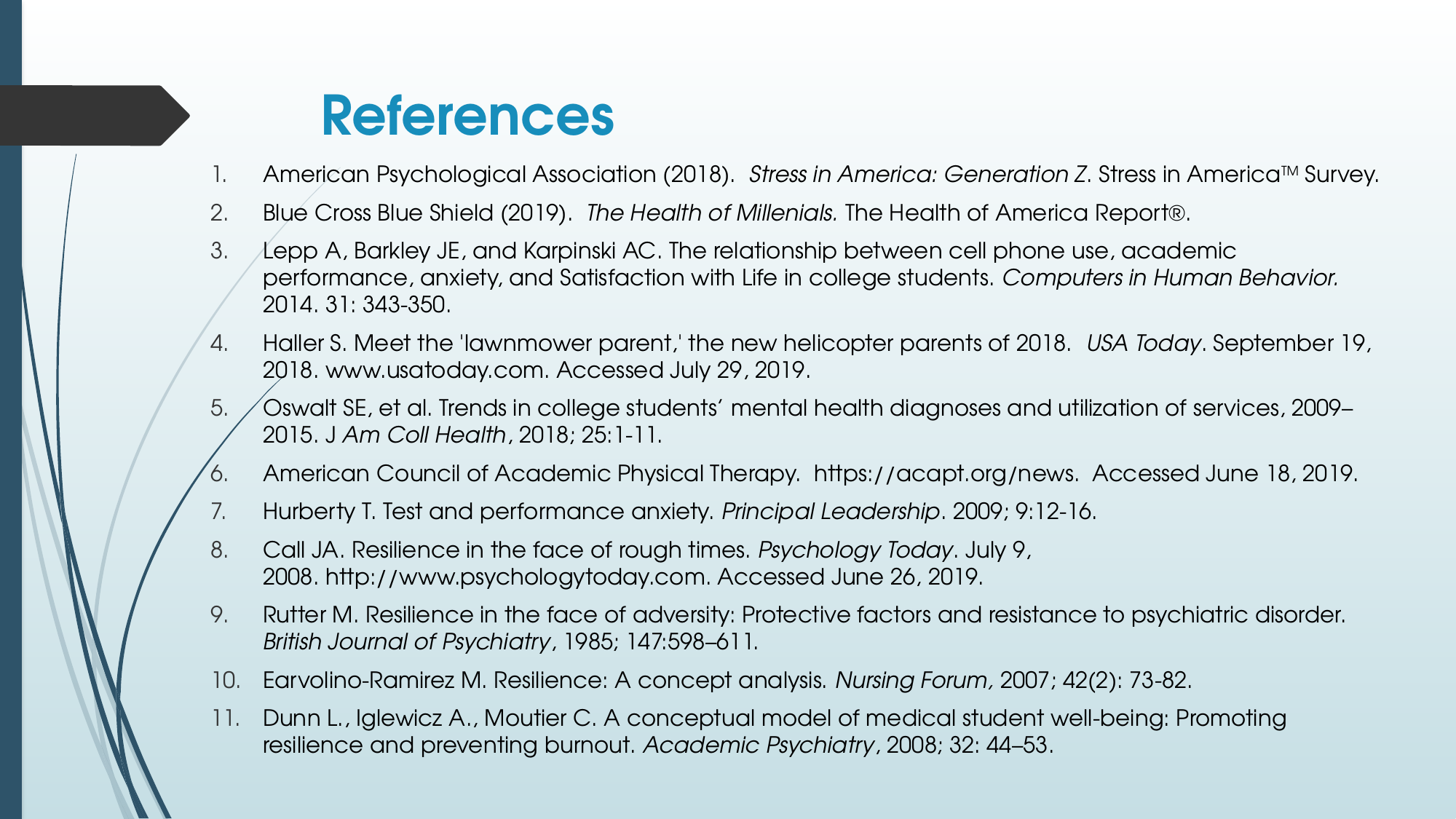

# References
American Psychological Association (2018).  Stress in America: Generation Z. Stress in AmericaTM Survey.
Blue Cross Blue Shield (2019).  The Health of Millenials. The Health of America Report®.
Lepp A, Barkley JE, and Karpinski AC. The relationship between cell phone use, academic performance, anxiety, and Satisfaction with Life in college students. Computers in Human Behavior. 2014. 31: 343-350.
Haller S. Meet the 'lawnmower parent,' the new helicopter parents of 2018.  USA Today. September 19, 2018. www.usatoday.com. Accessed July 29, 2019.
Oswalt SE, et al. Trends in college students’ mental health diagnoses and utilization of services, 2009–2015. J Am Coll Health, 2018; 25:1-11.
American Council of Academic Physical Therapy.  https://acapt.org/news.  Accessed June 18, 2019.
Hurberty T. Test and performance anxiety. Principal Leadership. 2009; 9:12-16.
Call JA. Resilience in the face of rough times. Psychology Today. July 9, 2008. http://www.psychologytoday.com. Accessed June 26, 2019.
Rutter M. Resilience in the face of adversity: Protective factors and resistance to psychiatric disorder. British Journal of Psychiatry, 1985; 147:598–611.
Earvolino-Ramirez M. Resilience: A concept analysis. Nursing Forum, 2007; 42(2): 73-82.
Dunn L., Iglewicz A., Moutier C. A conceptual model of medical student well-being: Promoting resilience and preventing burnout. Academic Psychiatry, 2008; 32: 44–53.